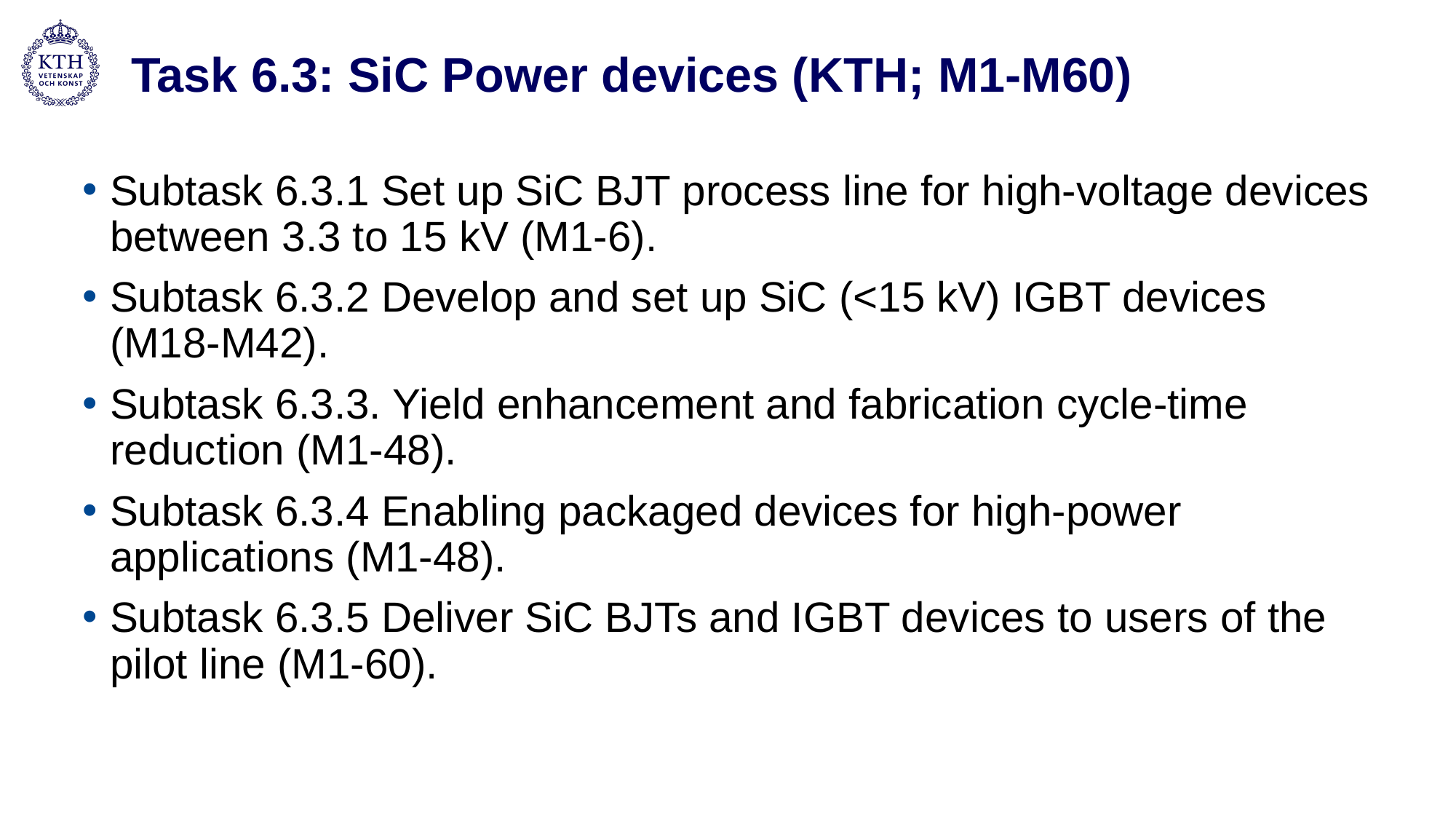

# Task 6.3: SiC Power devices (KTH; M1-M60)
Subtask 6.3.1 Set up SiC BJT process line for high-voltage devices between 3.3 to 15 kV (M1-6).
Subtask 6.3.2 Develop and set up SiC (<15 kV) IGBT devices (M18-M42).
Subtask 6.3.3. Yield enhancement and fabrication cycle-time reduction (M1-48).
Subtask 6.3.4 Enabling packaged devices for high-power applications (M1-48).
Subtask 6.3.5 Deliver SiC BJTs and IGBT devices to users of the pilot line (M1-60).